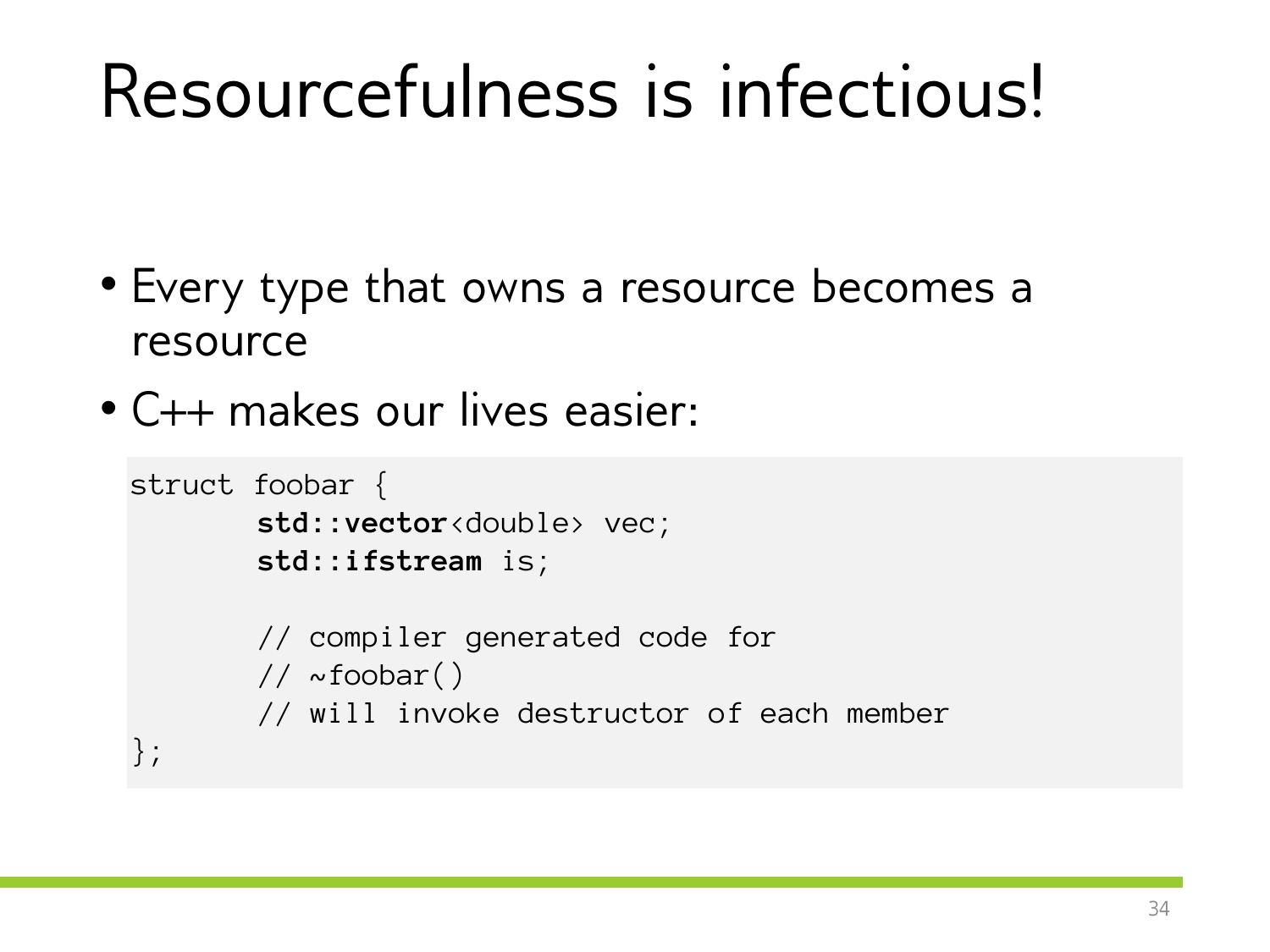

# Resourcefulness is infectious!
Every type that owns a resource becomes a resource
C++ makes our lives easier:
struct foobar {
	std::vector<double> vec;
	std::ifstream is;

	// compiler generated code for
	// ~foobar()
	// will invoke destructor of each member
};
34